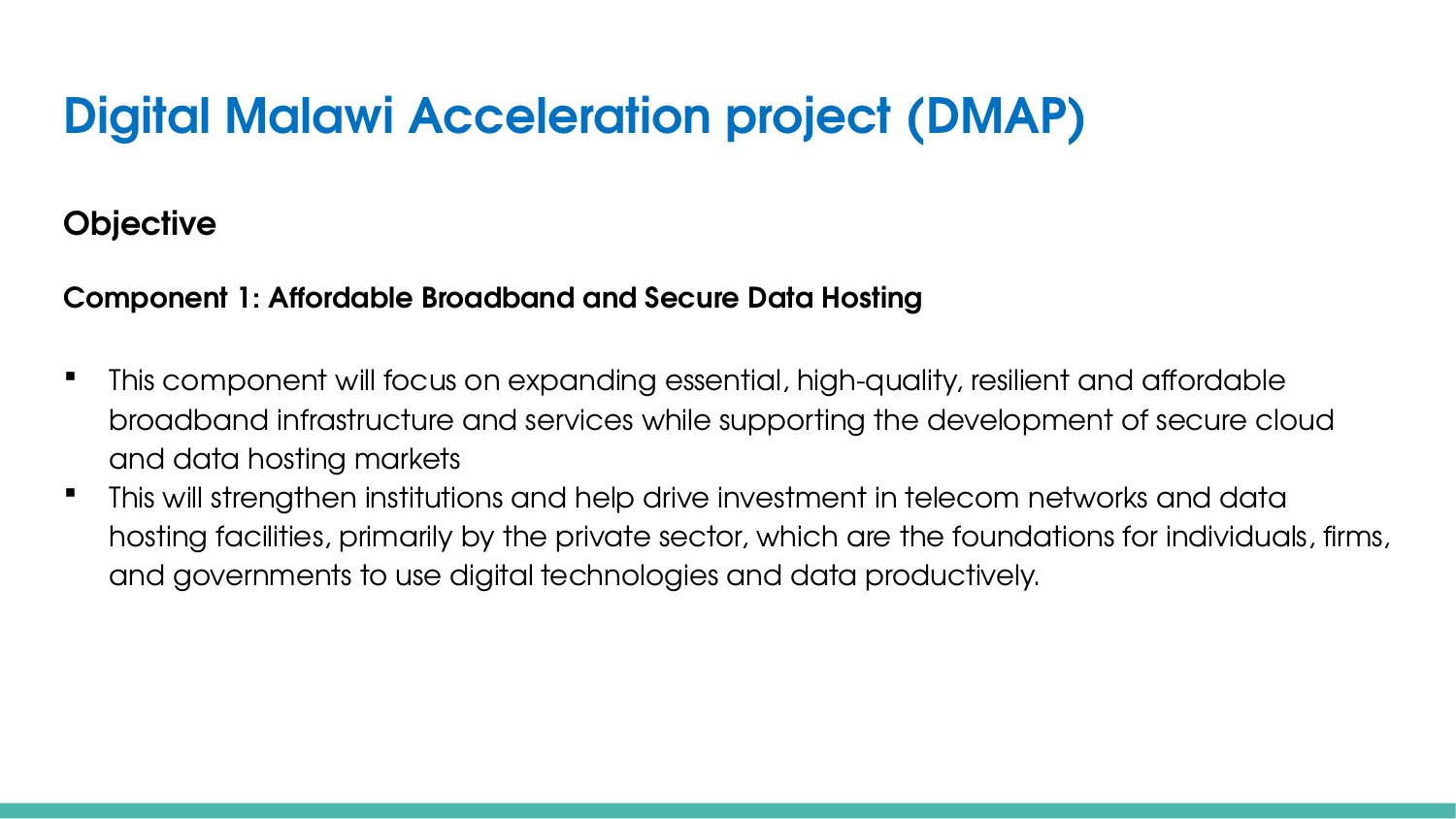

Digital Malawi Acceleration project (DMAP)
Objective

Component 1: Affordable Broadband and Secure Data Hosting

This component will focus on expanding essential, high-quality, resilient and affordable broadband infrastructure and services while supporting the development of secure cloud and data hosting markets
This will strengthen institutions and help drive investment in telecom networks and data hosting facilities, primarily by the private sector, which are the foundations for individuals, firms, and governments to use digital technologies and data productively.